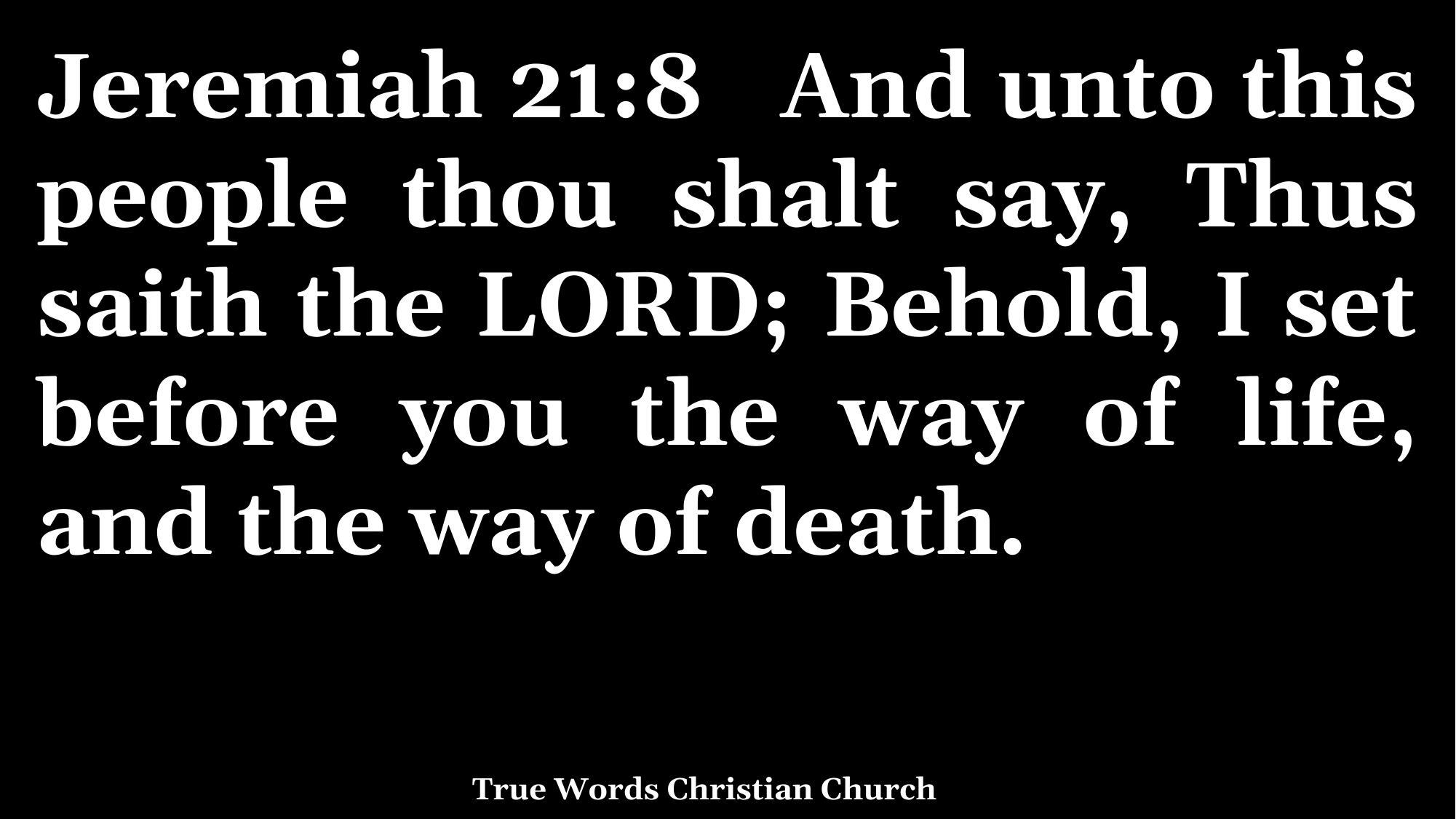

Jeremiah 21:8   And unto this people thou shalt say, Thus saith the LORD; Behold, I set before you the way of life, and the way of death.
True Words Christian Church